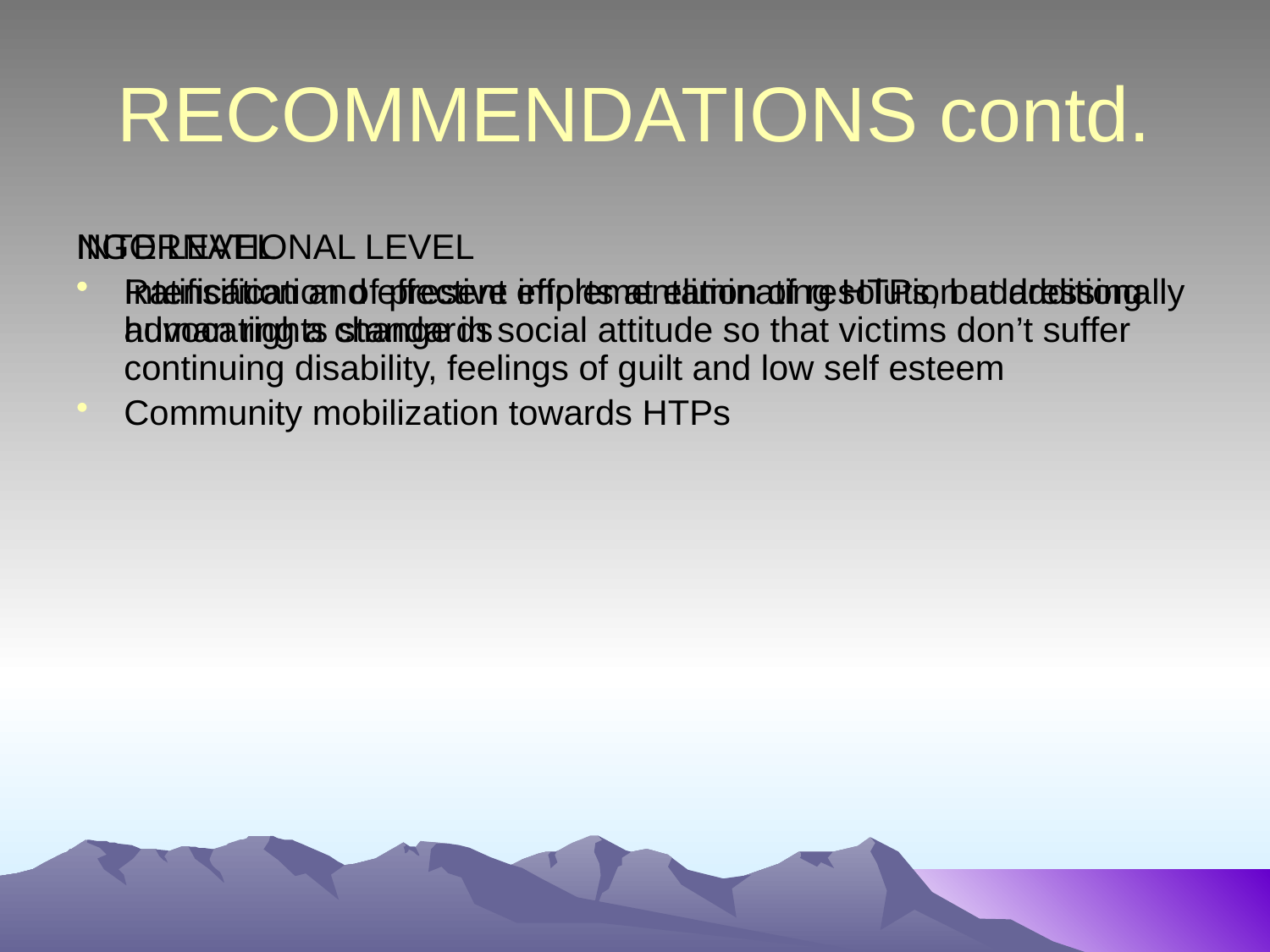

# RECOMMENDATIONS contd.
INTERNATIONAL LEVEL
Ratification and effective implementation of resolution addressing human rights standards
NGO LEVEL
Intensification of present efforts at eliminating HTPs, but additionally advocating a change in social attitude so that victims don’t suffer continuing disability, feelings of guilt and low self esteem
Community mobilization towards HTPs